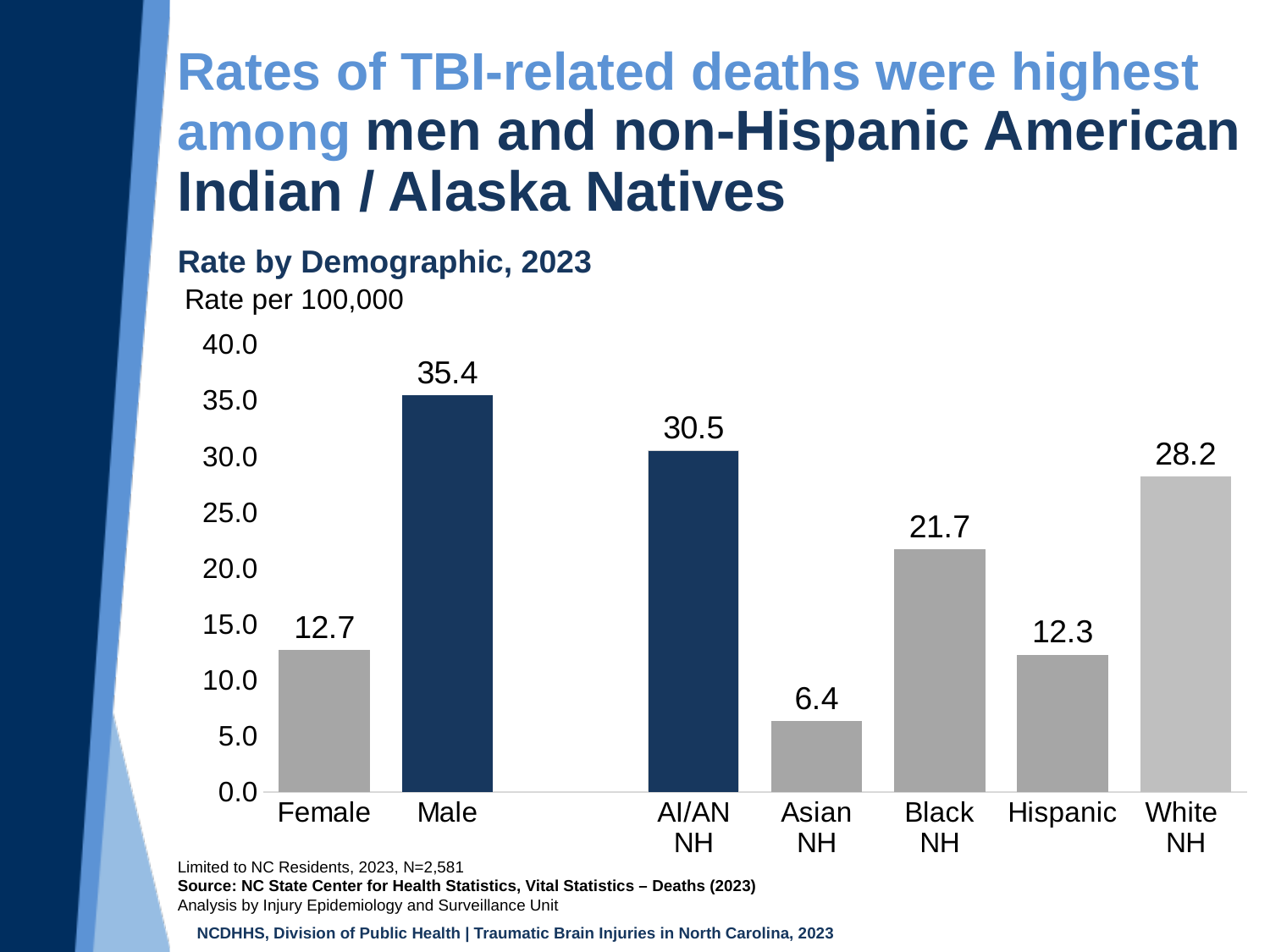

Rates of TBI-related deaths were highest among men and non-Hispanic American Indian / Alaska Natives
Rate by Demographic, 2023

### Chart

| Category |  |
|---|---|
| Female | 12.709946562257343 |
| Male | 35.43834992094813 |
|  | None |
| AI/AN
NH | 30.50421675937556 |
| Asian
NH | 6.355145888729021 |
| Black
NH | 21.67153946615921 |
| Hispanic | 12.273693679289998 |
| White
NH | 28.204620720112345 |
Limited to NC Residents, 2023, N=2,581
Source: NC State Center for Health Statistics, Vital Statistics – Deaths (2023)
Analysis by Injury Epidemiology and Surveillance Unit